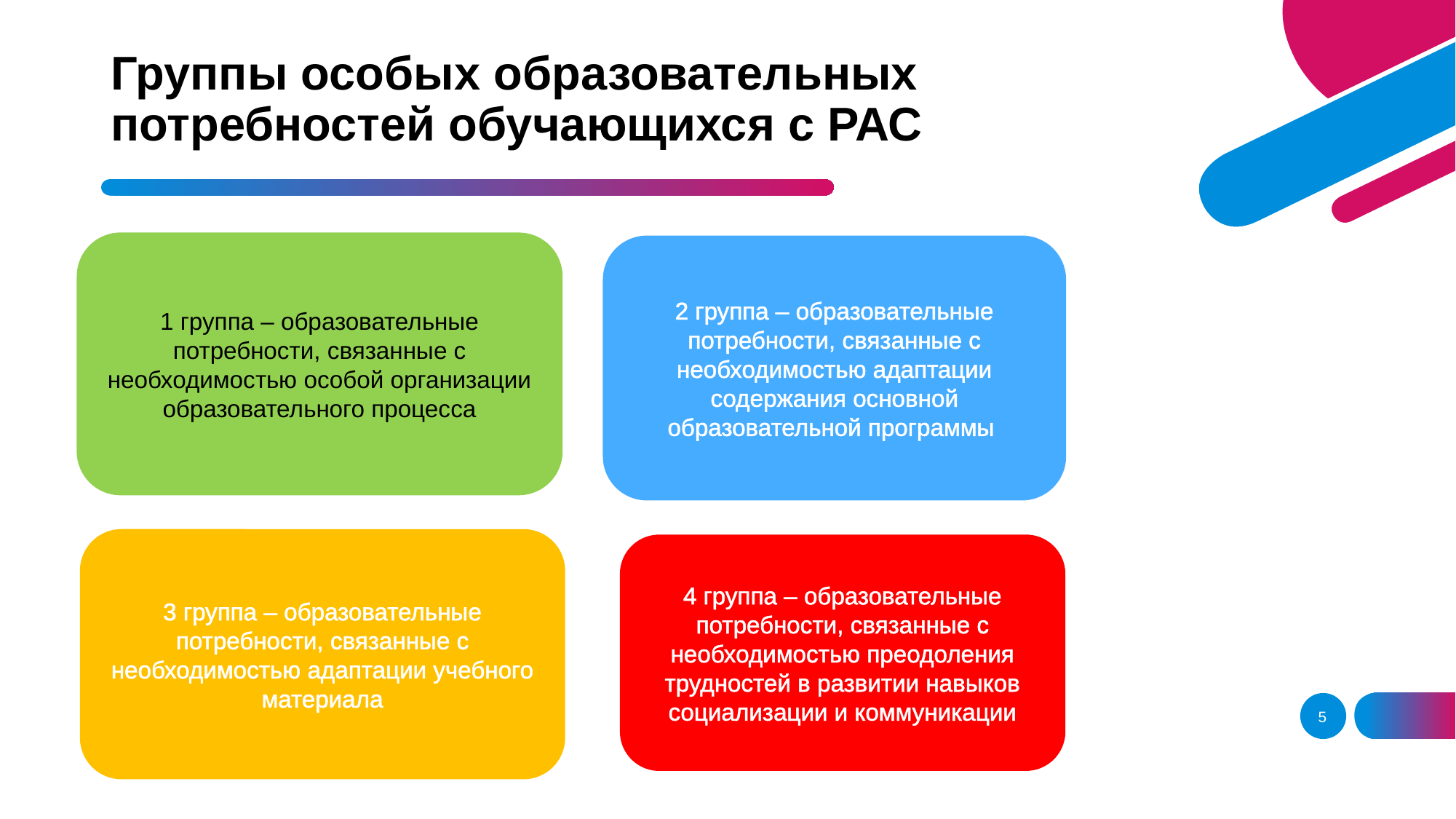

# Группы особых образовательных потребностей обучающихся с РАС
1 группа – образовательные потребности, связанные с необходимостью особой организации образовательного процесса
2 группа – образовательные потребности, связанные с необходимостью адаптации содержания основной образовательной программы
3 группа – образовательные потребности, связанные с необходимостью адаптации учебного материала
4 группа – образовательные потребности, связанные с необходимостью преодоления трудностей в развитии навыков социализации и коммуникации
5